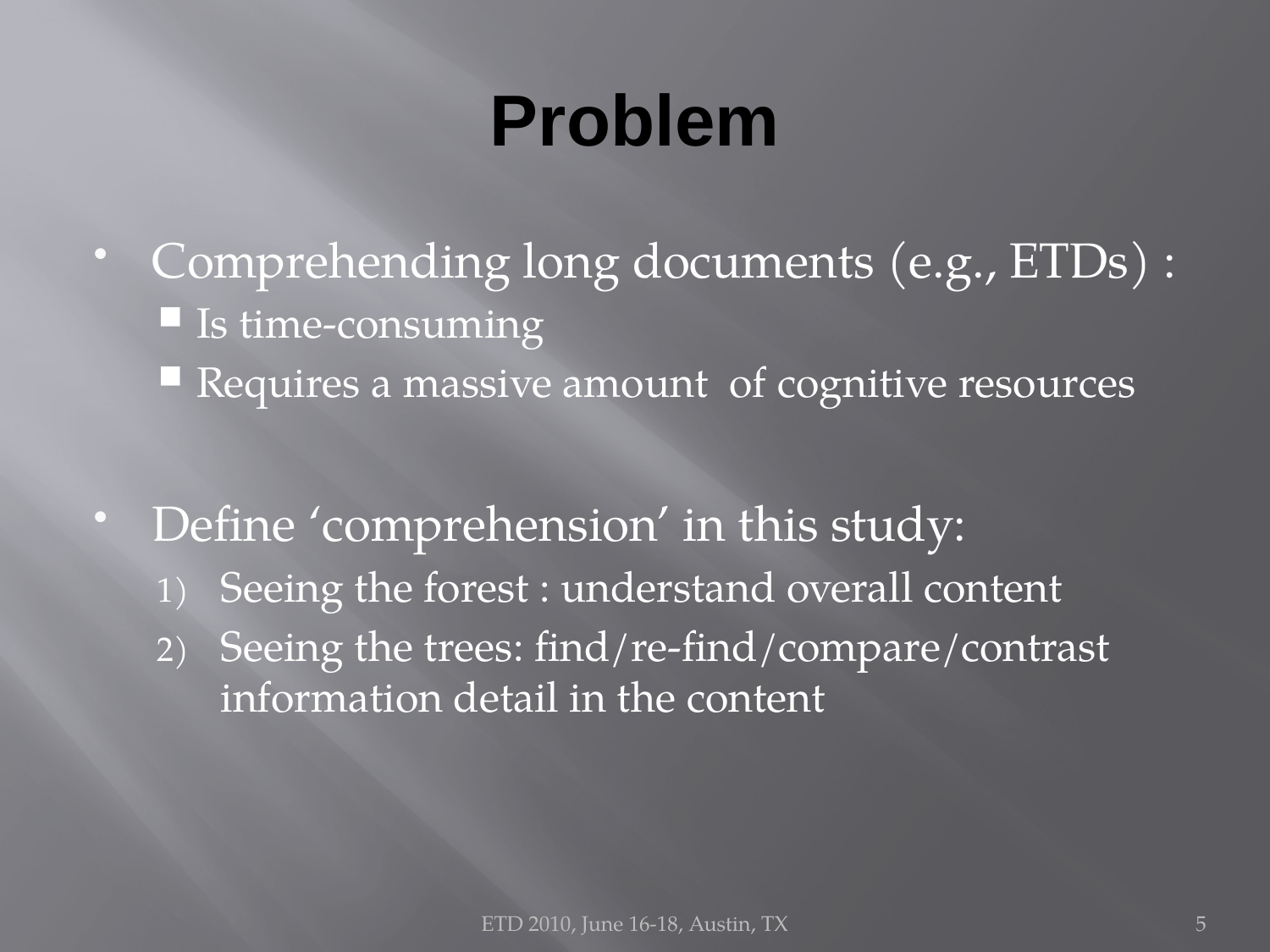

# Problem
Comprehending long documents (e.g., ETDs) :
Is time-consuming
Requires a massive amount  of cognitive resources

Define ‘comprehension’ in this study:
Seeing the forest : understand overall content
Seeing the trees: find/re-find/compare/contrast information detail in the content
ETD 2010, June 16-18, Austin, TX
5